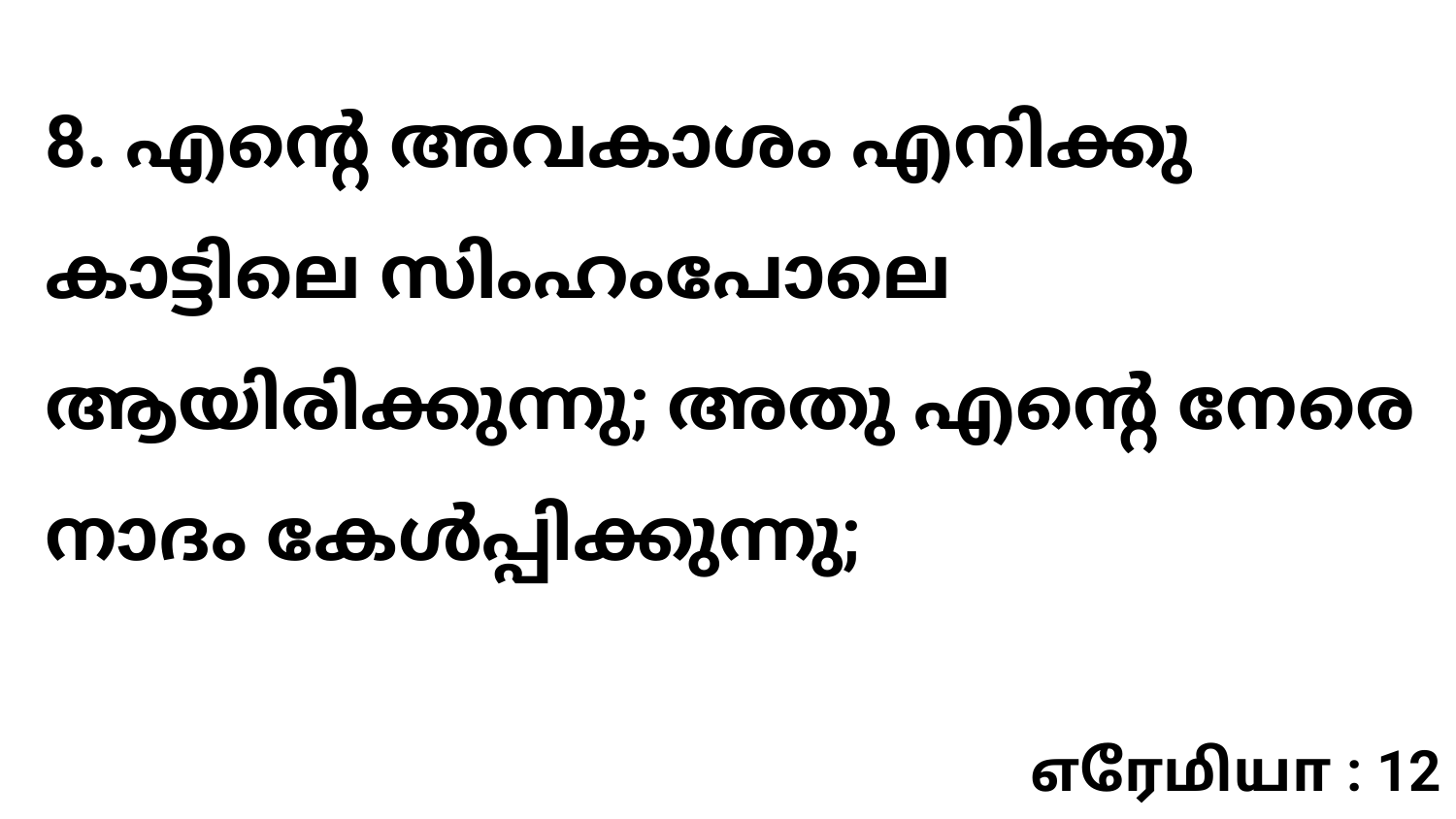

8. എന്റെ അവകാശം എനിക്കു കാട്ടിലെ സിംഹംപോലെ ആയിരിക്കുന്നു; അതു എന്റെ നേരെ നാദം കേൾപ്പിക്കുന്നു;
எரேமியா : 12